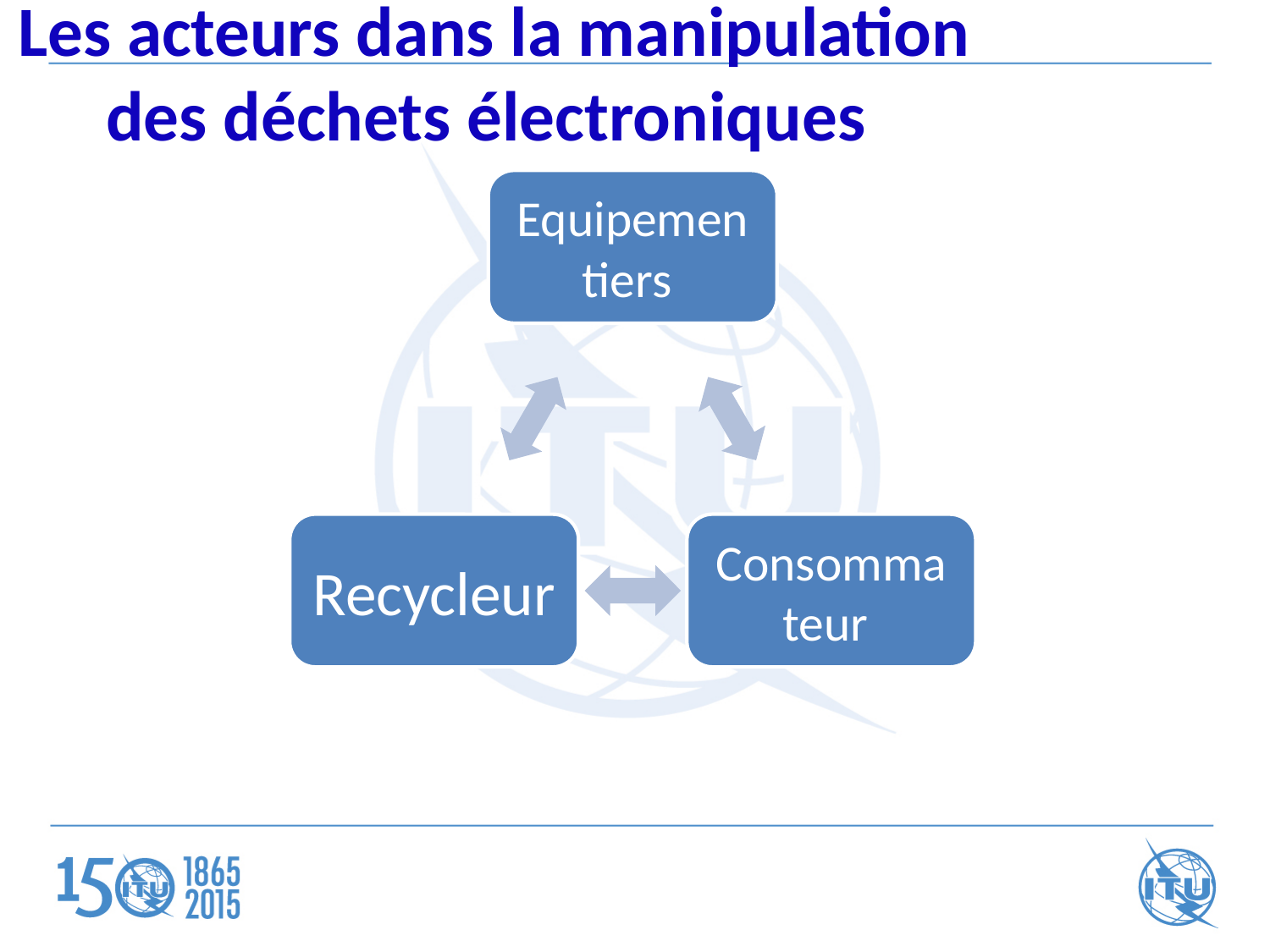

Les acteurs dans la manipulation des déchets électroniques

Equipementiers
Consommateur
Recycleur